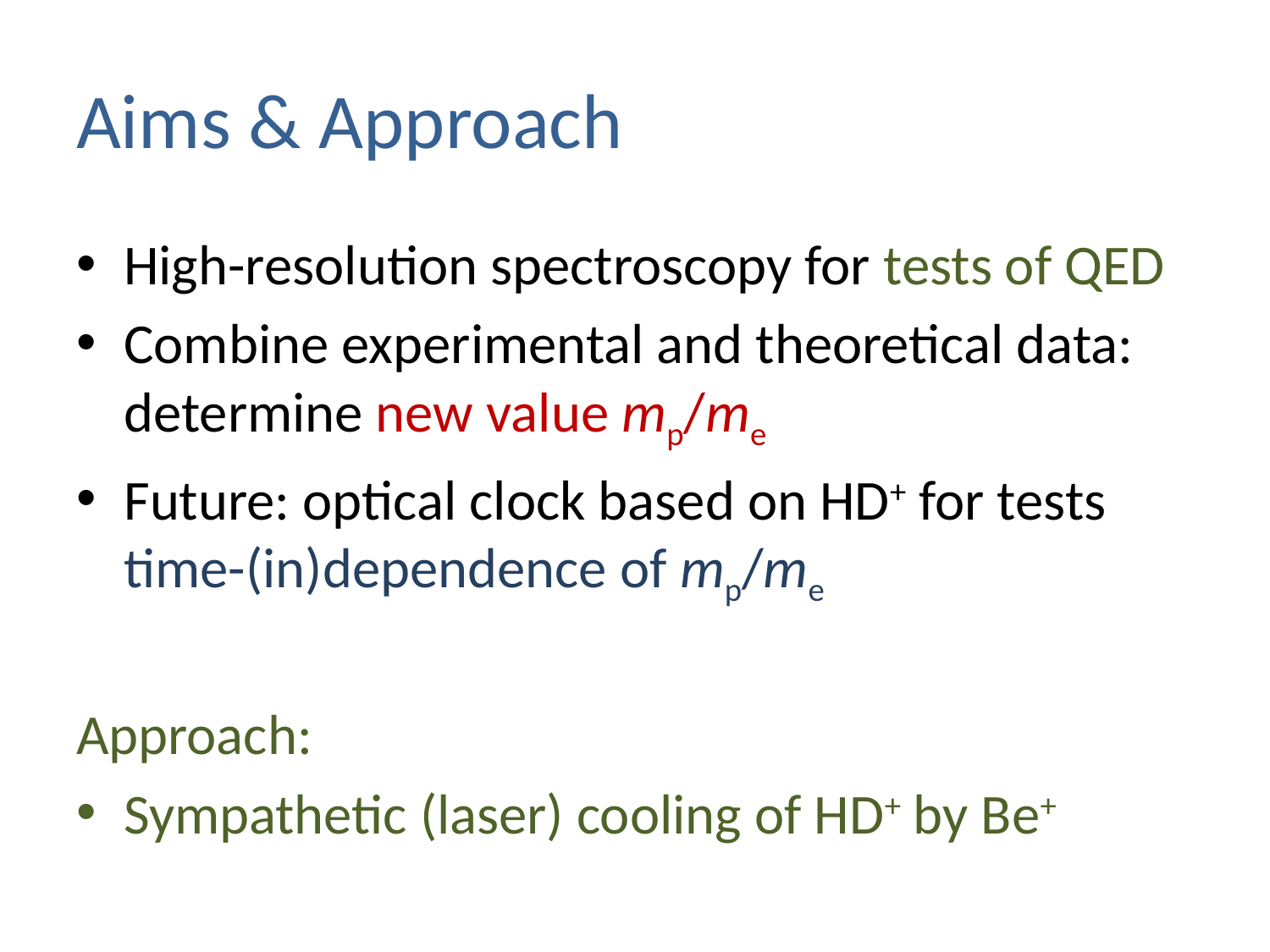

# Aims & Approach
High-resolution spectroscopy for tests of QED
Combine experimental and theoretical data: determine new value mp/me
Future: optical clock based on HD+ for tests time-(in)dependence of mp/me

Approach:
Sympathetic (laser) cooling of HD+ by Be+